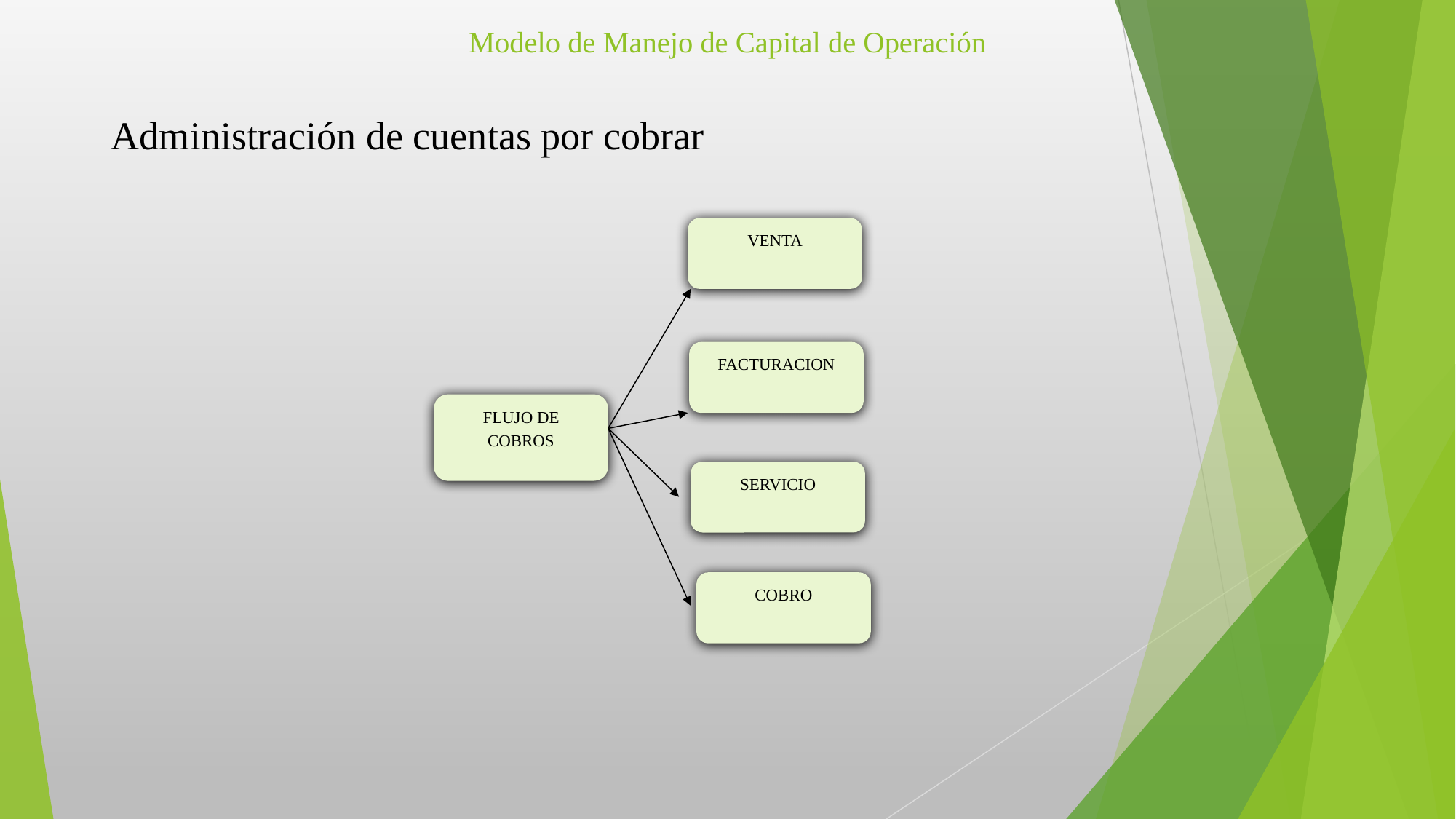

# Modelo de Manejo de Capital de Operación

Administración de cuentas por cobrar

VENTA
FACTURACION
FLUJO DE COBROS
SERVICIO
COBRO